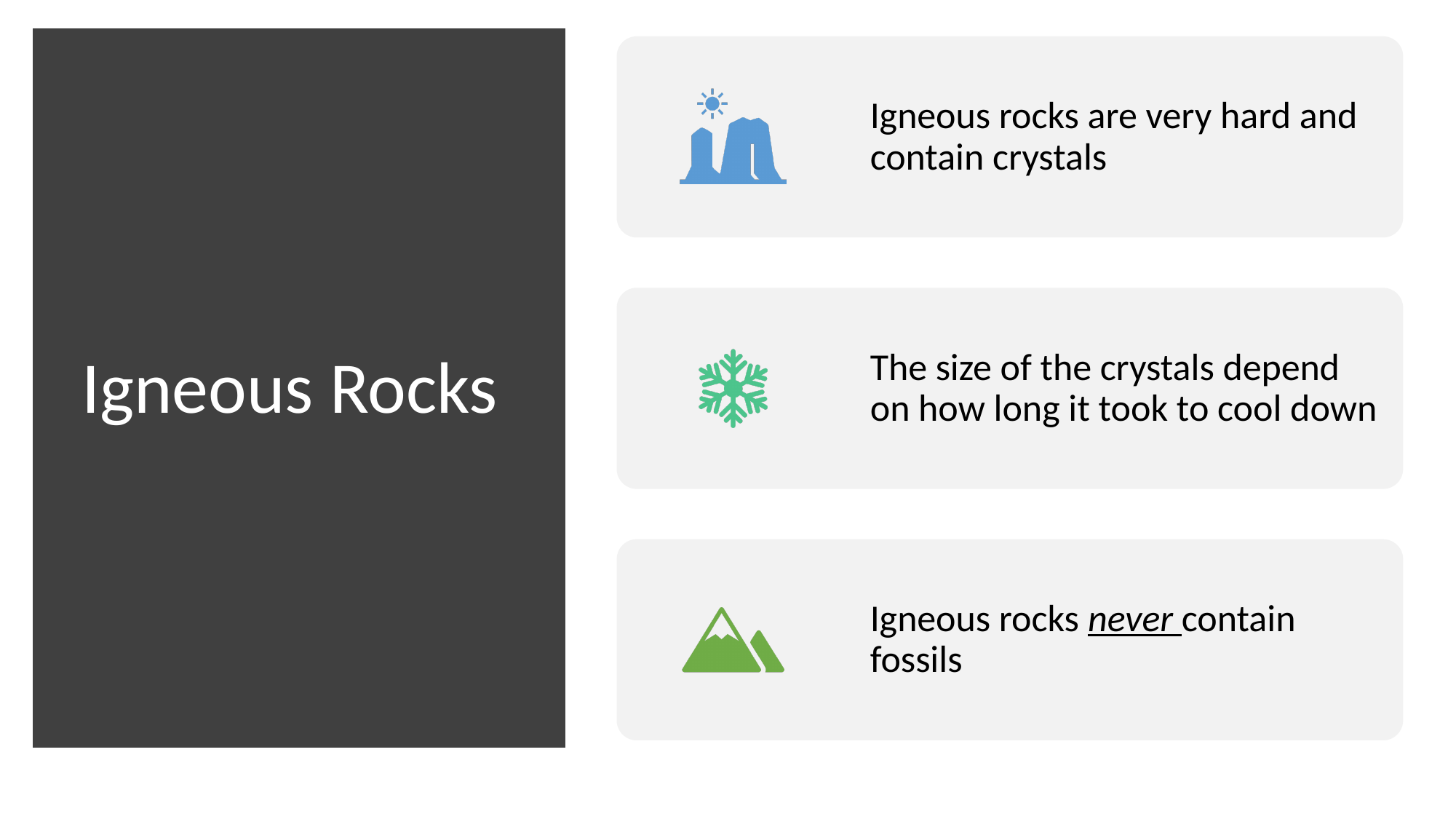

Igneous rocks are very hard and contain crystals
The size of the crystals depend on how long it took to cool down
Igneous rocks never contain fossils
# Igneous Rocks